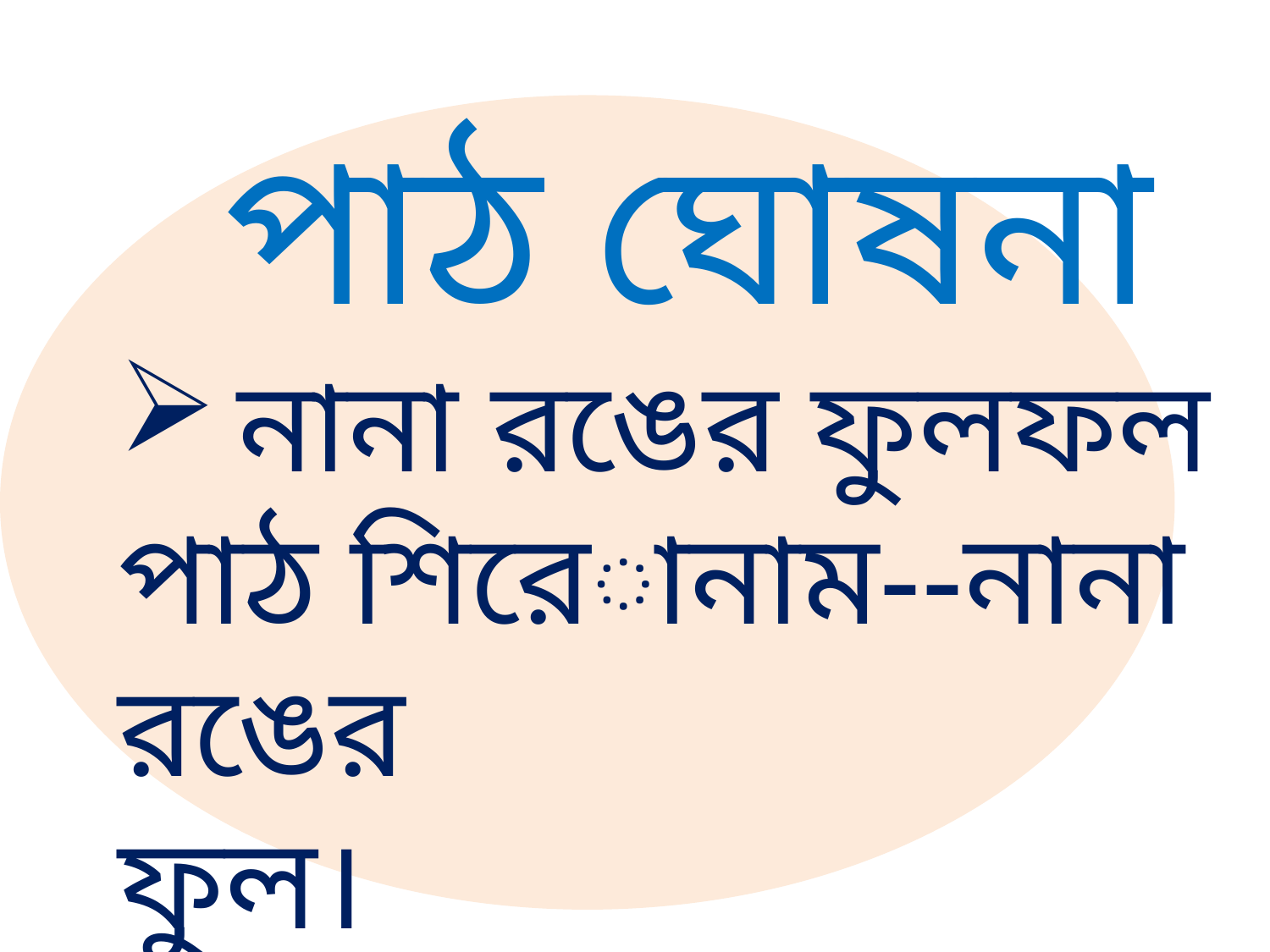

পাঠ ঘোষনা
নানা রঙের ফুলফল
পাঠ শিরোনাম--নানা রঙের
ফুল।